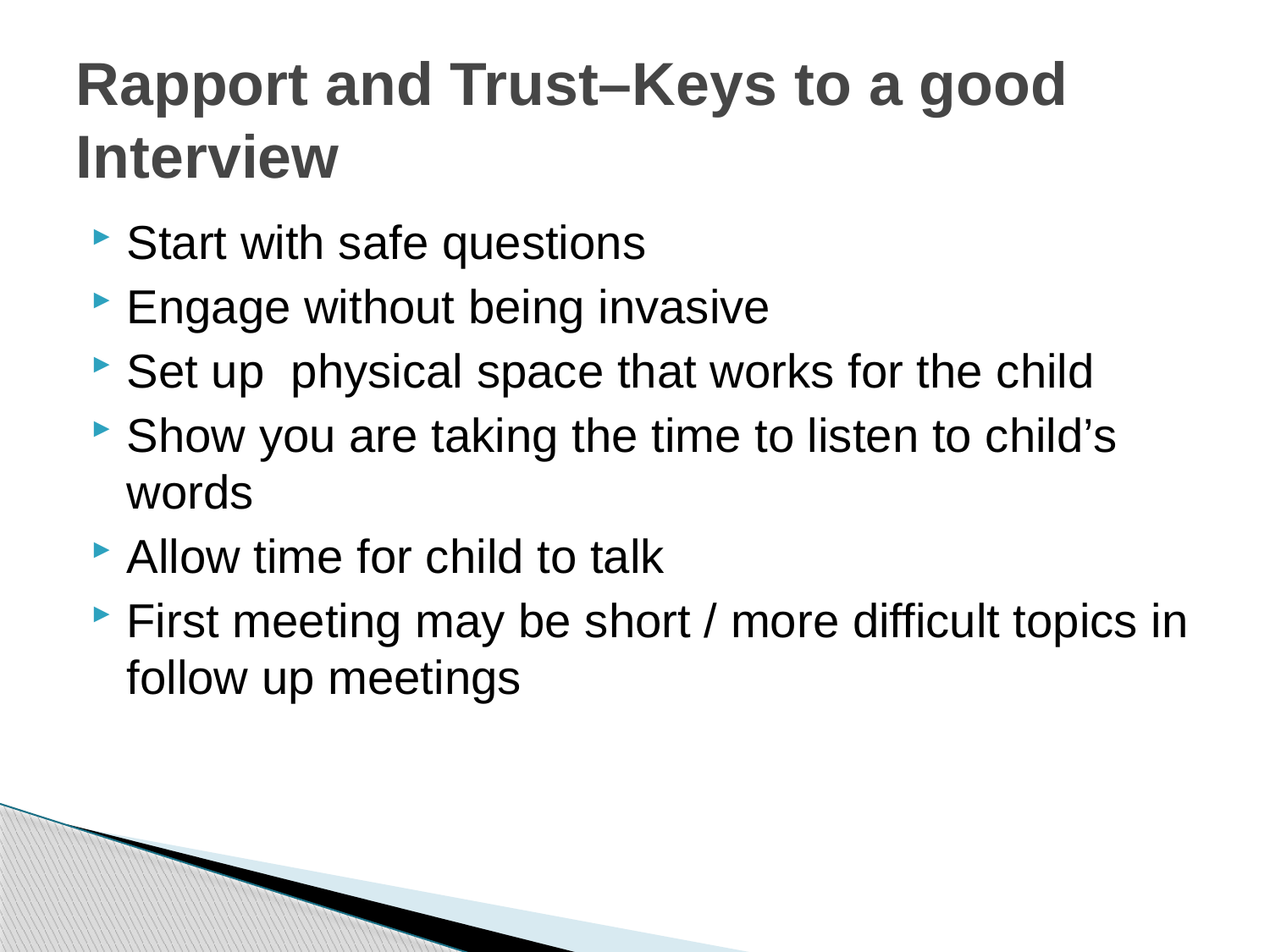

# Rapport and Trust–Keys to a good Interview
Start with safe questions
Engage without being invasive
Set up  physical space that works for the child
Show you are taking the time to listen to child’s words
Allow time for child to talk
First meeting may be short / more difficult topics in follow up meetings